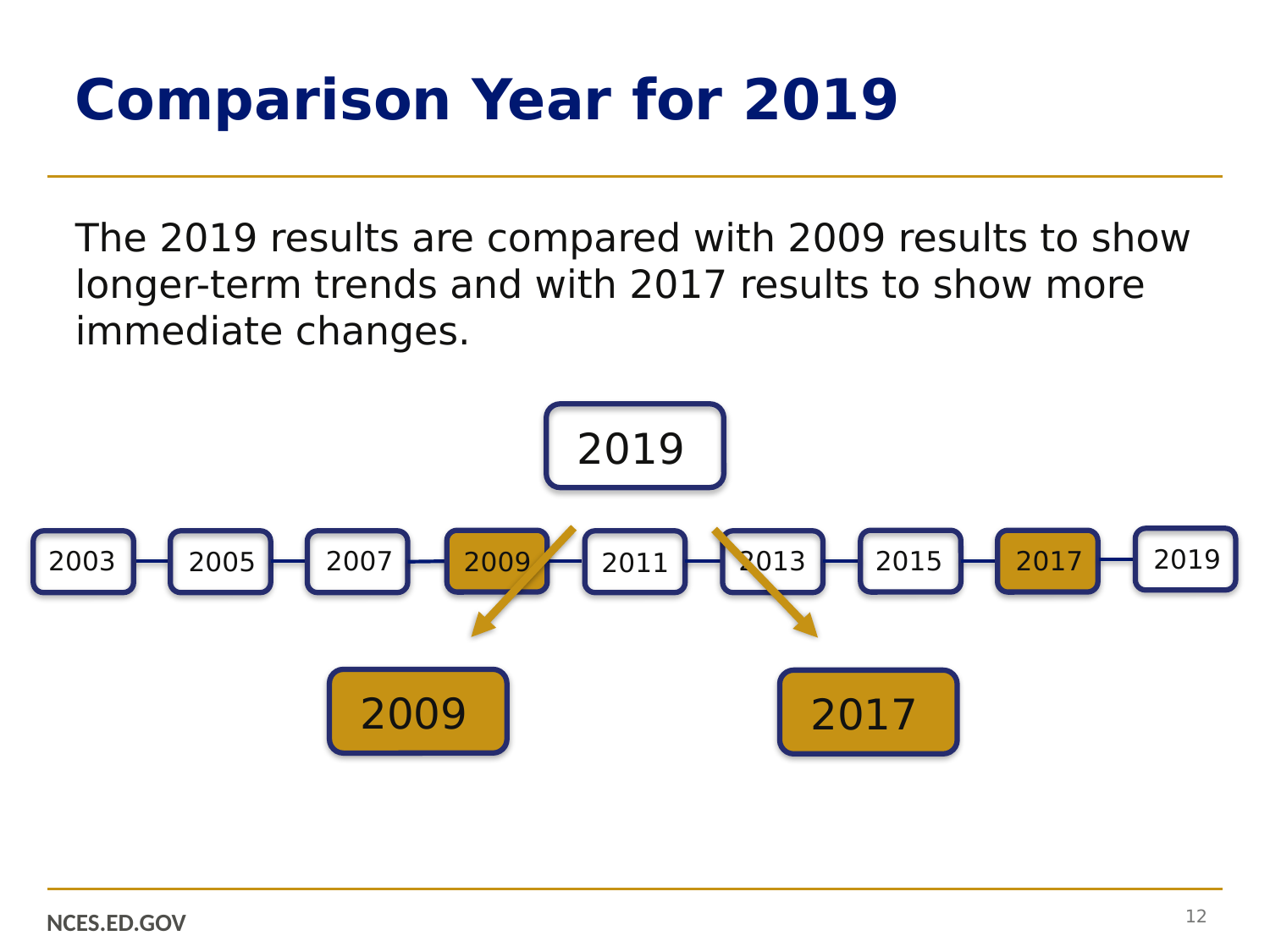

# Comparison Year for 2019
The 2019 results are compared with 2009 results to show longer-term trends and with 2017 results to show more immediate changes.

2019

2019

2015

2009

2017

2005

2003

2011

2013

2007

2009

2017
12